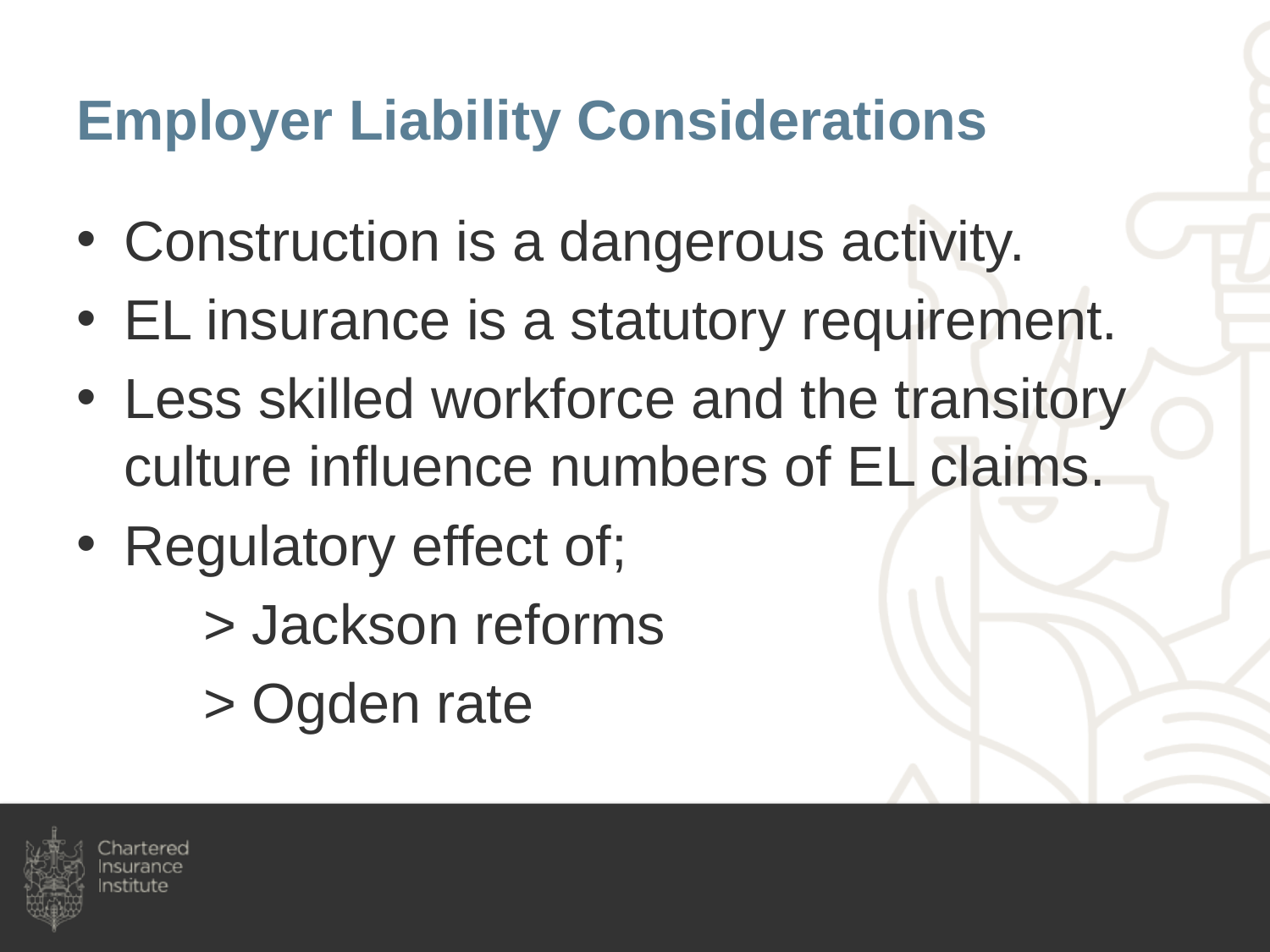

# Employer Liability Considerations
Construction is a dangerous activity.
EL insurance is a statutory requirement.
Less skilled workforce and the transitory culture influence numbers of EL claims.
Regulatory effect of;
	> Jackson reforms
	> Ogden rate